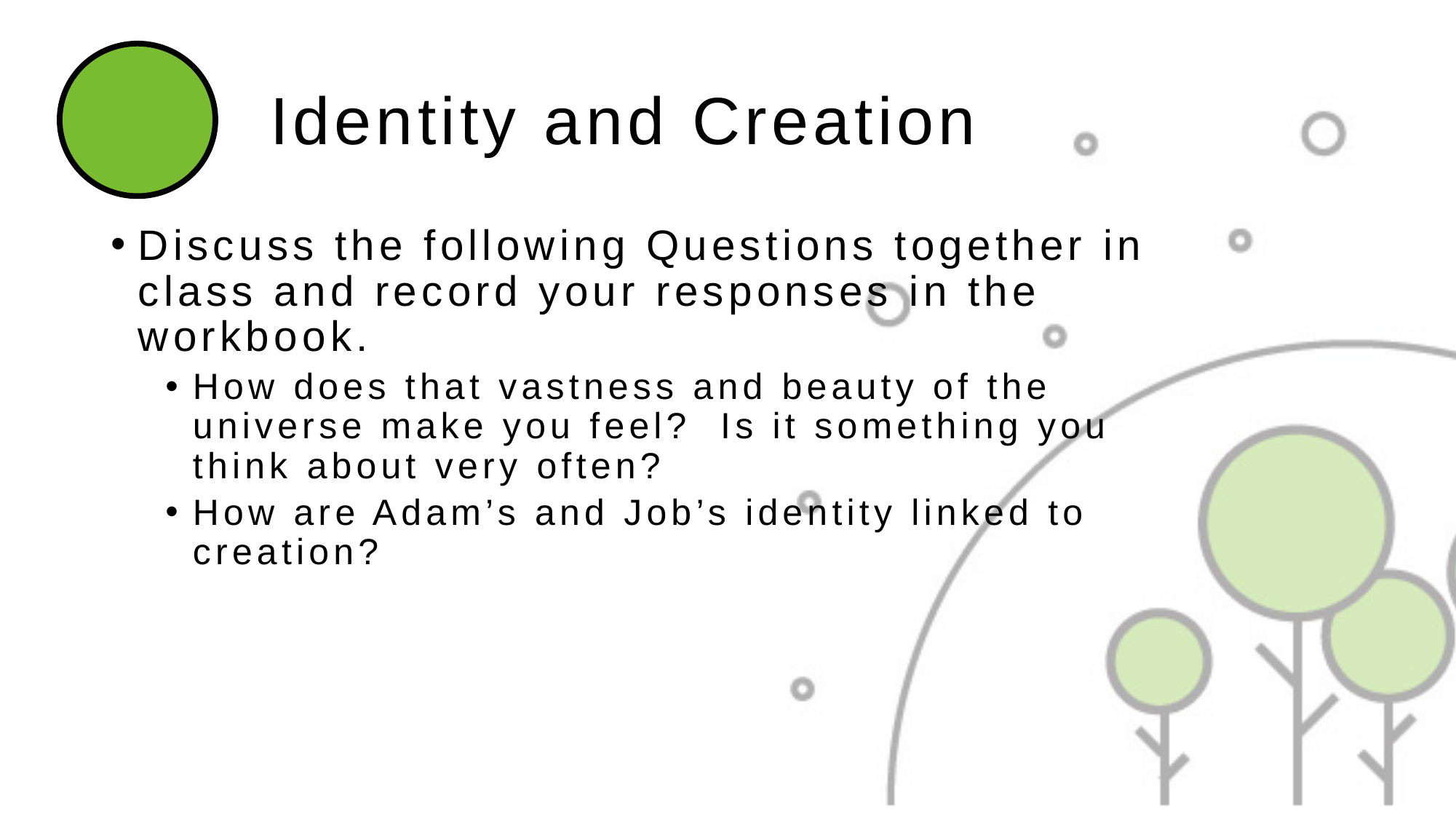

# Identity and Creation
Discuss the following Questions together in class and record your responses in the workbook.
How does that vastness and beauty of the universe make you feel?  Is it something you think about very often?
How are Adam’s and Job’s identity linked to creation?